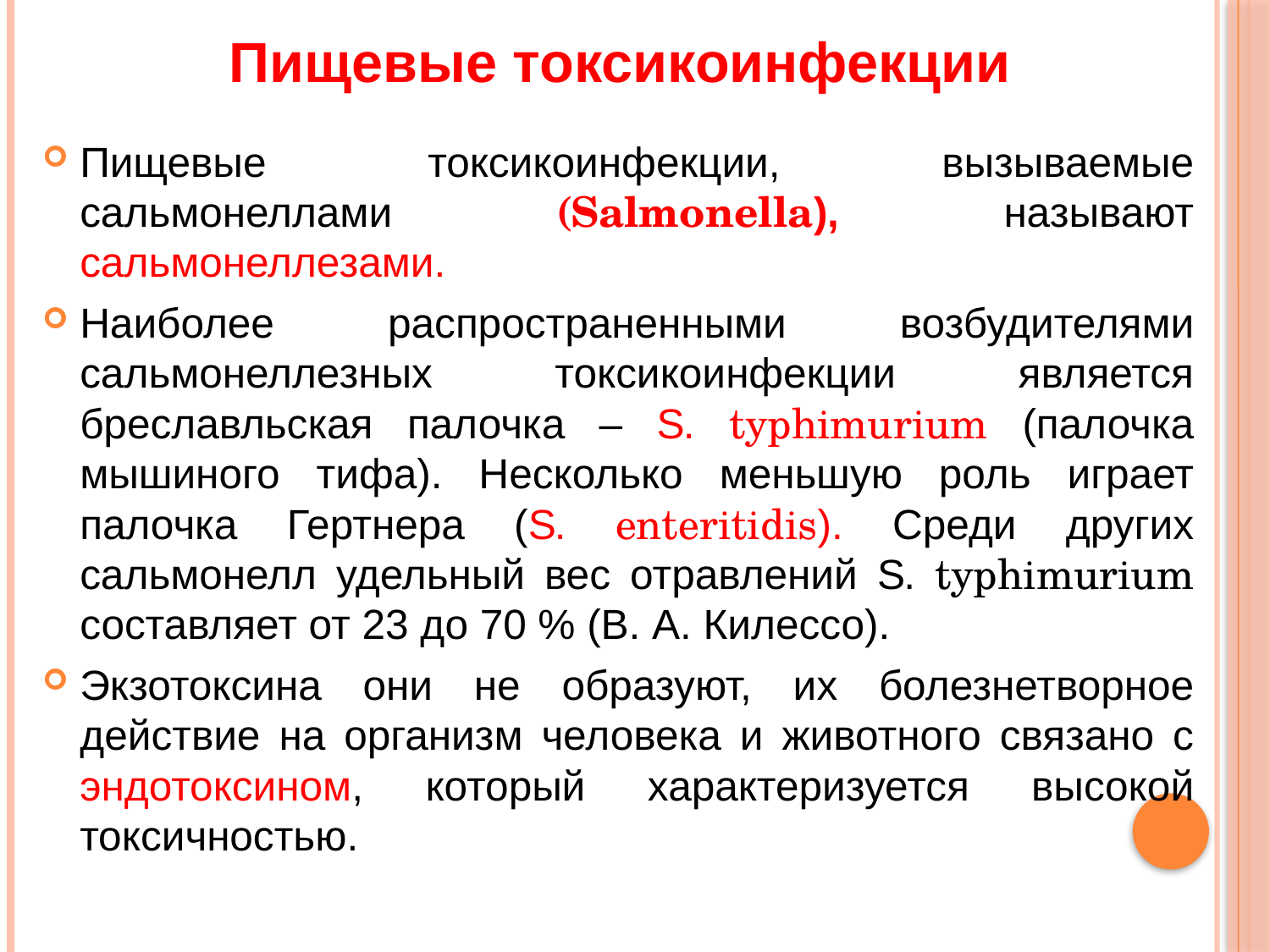

Пищевые токсикоинфекции
Пищевые токсикоинфекции, вызываемые сальмонеллами (Salmonella), называют сальмонеллезами.
Наиболее распространенными возбудителями сальмонеллезных токсикоинфекции является бреславльская палочка – S. typhimurium (палочка мышиного тифа). Несколько меньшую роль играет палочка Гертнера (S. enteritidis). Среди других сальмонелл удельный вес отравлений S. typhimurium составляет от 23 до 70 % (В. А. Килессо).
Экзотоксина они не образуют, их болезнетворное действие на организм человека и животного связано с эндотоксином, который характеризуется высокой токсичностью.